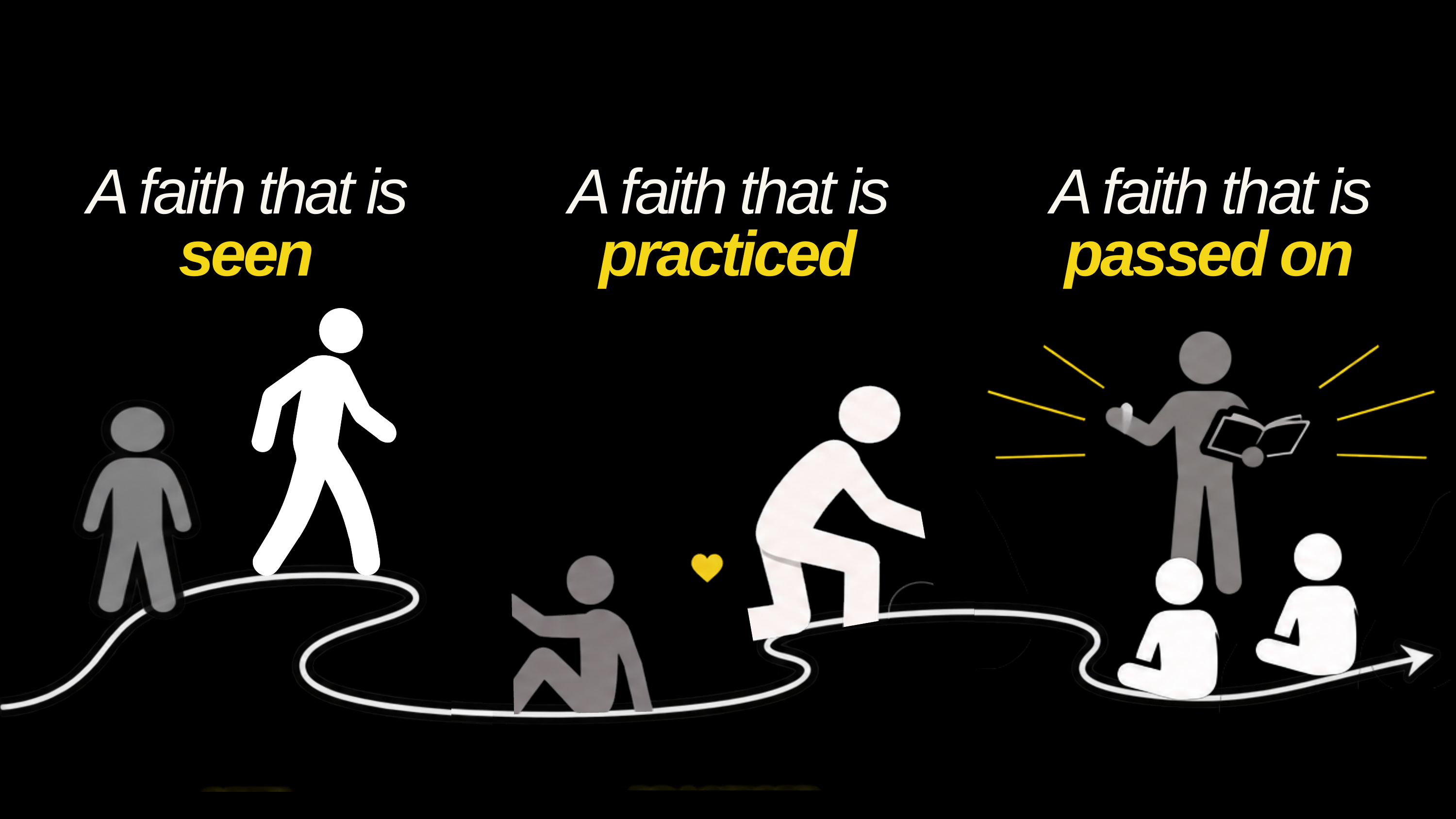

A faith that is seen
A faith that is practiced
A faith that is passed on